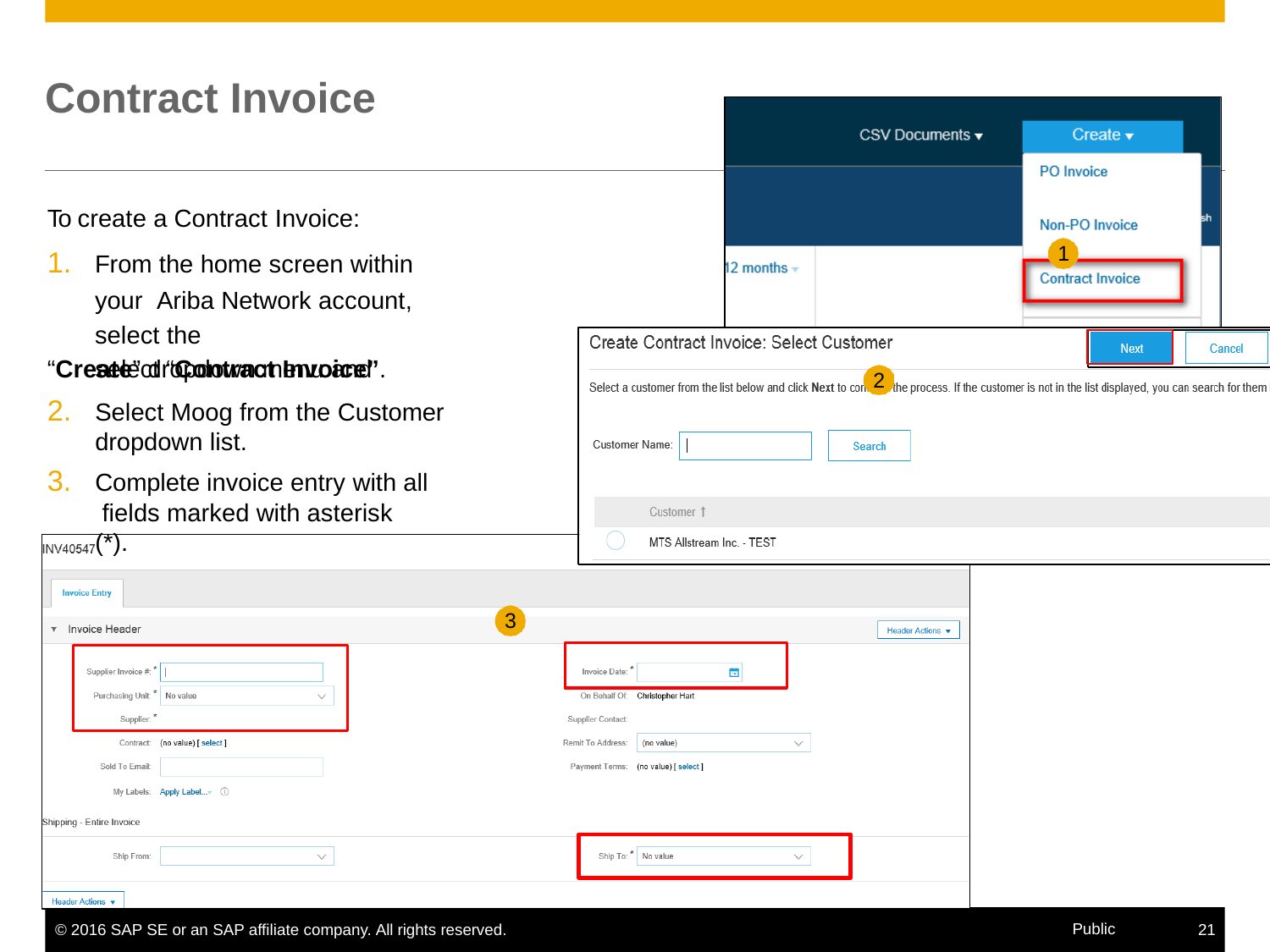

# Contract Invoice

To create a Contract Invoice:

1
1.	From the home screen within your  Ariba Network account, select the
“Create” dropdown menu and

select “Contract Invoice”.
Select Moog from the Customer  dropdown list.
Complete invoice entry with all  fields marked with asterisk (*).

2

3

Public
© 2016 SAP SE or an SAP affiliate company. All rights reserved.
21